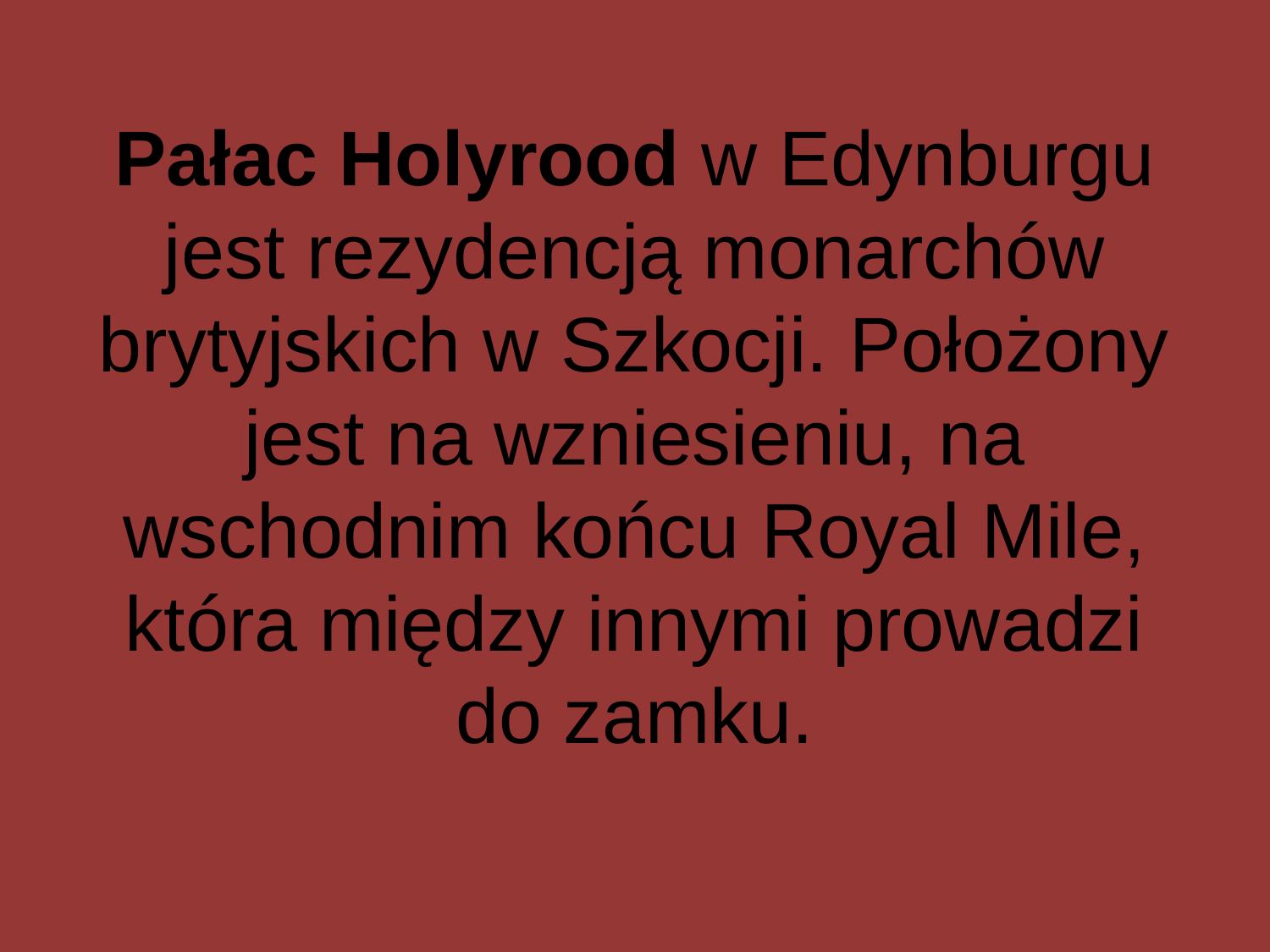

# Pałac Holyrood w Edynburgu jest rezydencją monarchów brytyjskich w Szkocji. Położony jest na wzniesieniu, na wschodnim końcu Royal Mile, która między innymi prowadzi do zamku.